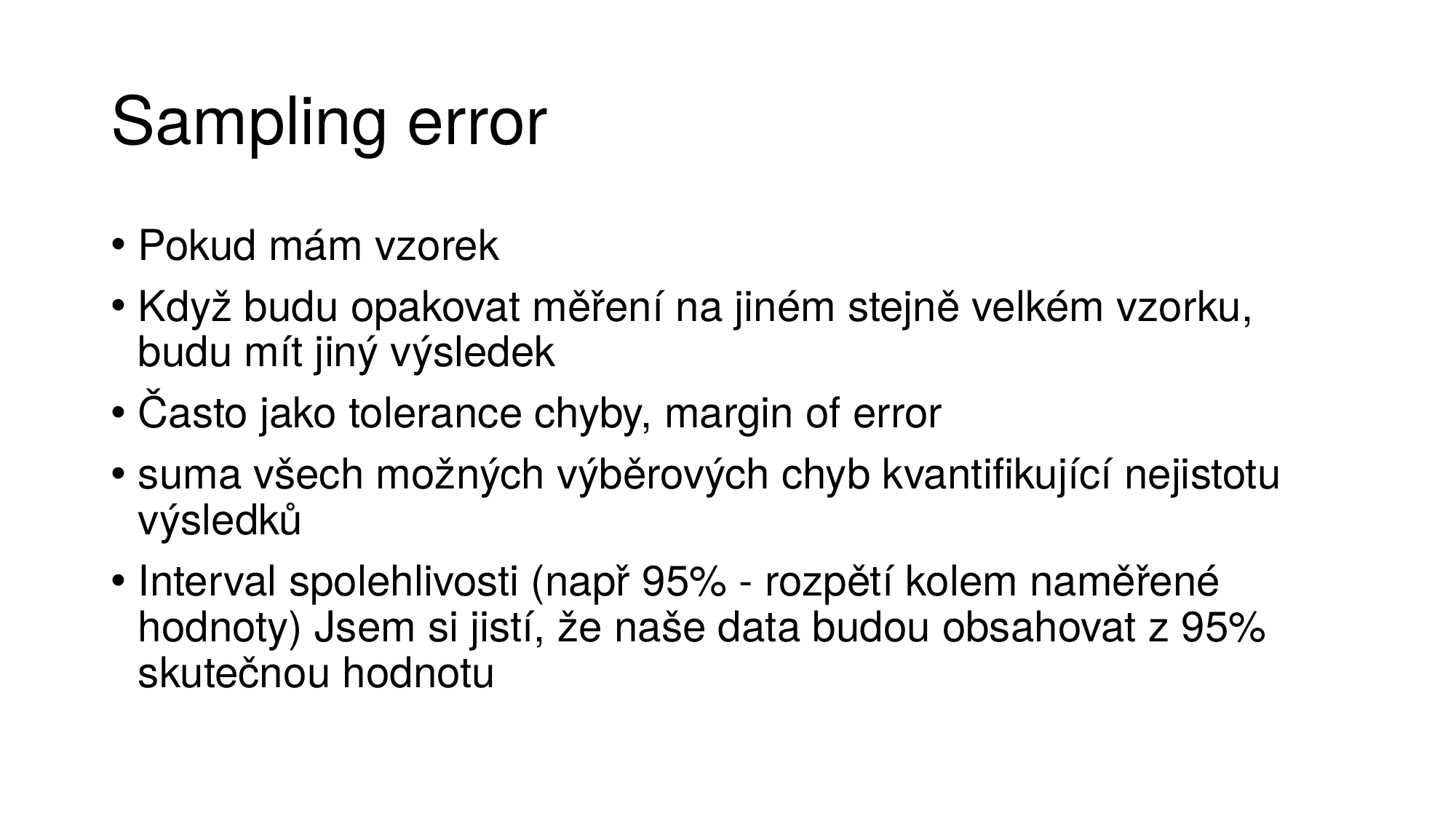

# Sampling error
Pokud mám vzorek
Když budu opakovat měření na jiném stejně velkém vzorku, budu mít jiný výsledek
Často jako tolerance chyby, margin of error
suma všech možných výběrových chyb kvantifikující nejistotu výsledků
Interval spolehlivosti (např 95% - rozpětí kolem naměřené hodnoty) Jsem si jistí, že naše data budou obsahovat z 95% skutečnou hodnotu